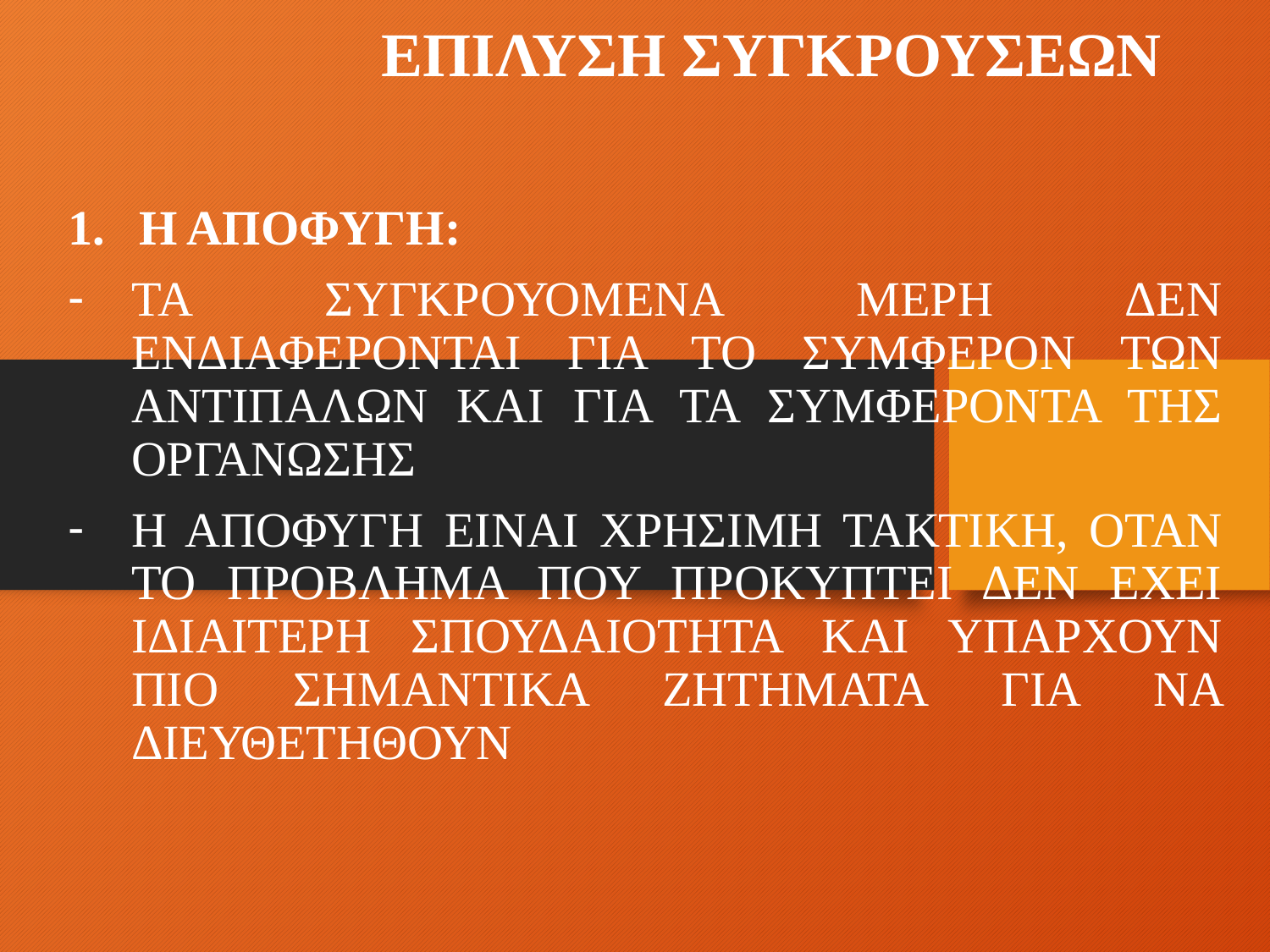

# ΕΠΙΛΥΣΗ ΣΥΓΚΡΟΥΣΕΩΝ
Η ΑΠΟΦΥΓΗ:
ΤΑ ΣΥΓΚΡΟΥΟΜΕΝΑ ΜΕΡΗ ΔΕΝ ΕΝΔΙΑΦΕΡΟΝΤΑΙ ΓΙΑ ΤΟ ΣΥΜΦΕΡΟΝ ΤΩΝ ΑΝΤΙΠΑΛΩΝ ΚΑΙ ΓΙΑ ΤΑ ΣΥΜΦΕΡΟΝΤΑ ΤΗΣ ΟΡΓΑΝΩΣΗΣ
Η ΑΠΟΦΥΓΗ ΕΙΝΑΙ ΧΡΗΣΙΜΗ ΤΑΚΤΙΚΗ, ΟΤΑΝ ΤΟ ΠΡΟΒΛΗΜΑ ΠΟΥ ΠΡΟΚΥΠΤΕΙ ΔΕΝ ΕΧΕΙ ΙΔΙΑΙΤΕΡΗ ΣΠΟΥΔΑΙΟΤΗΤΑ ΚΑΙ ΥΠΑΡΧΟΥΝ ΠΙΟ ΣΗΜΑΝΤΙΚΑ ΖΗΤΗΜΑΤΑ ΓΙΑ ΝΑ ΔΙΕΥΘΕΤΗΘΟΥΝ